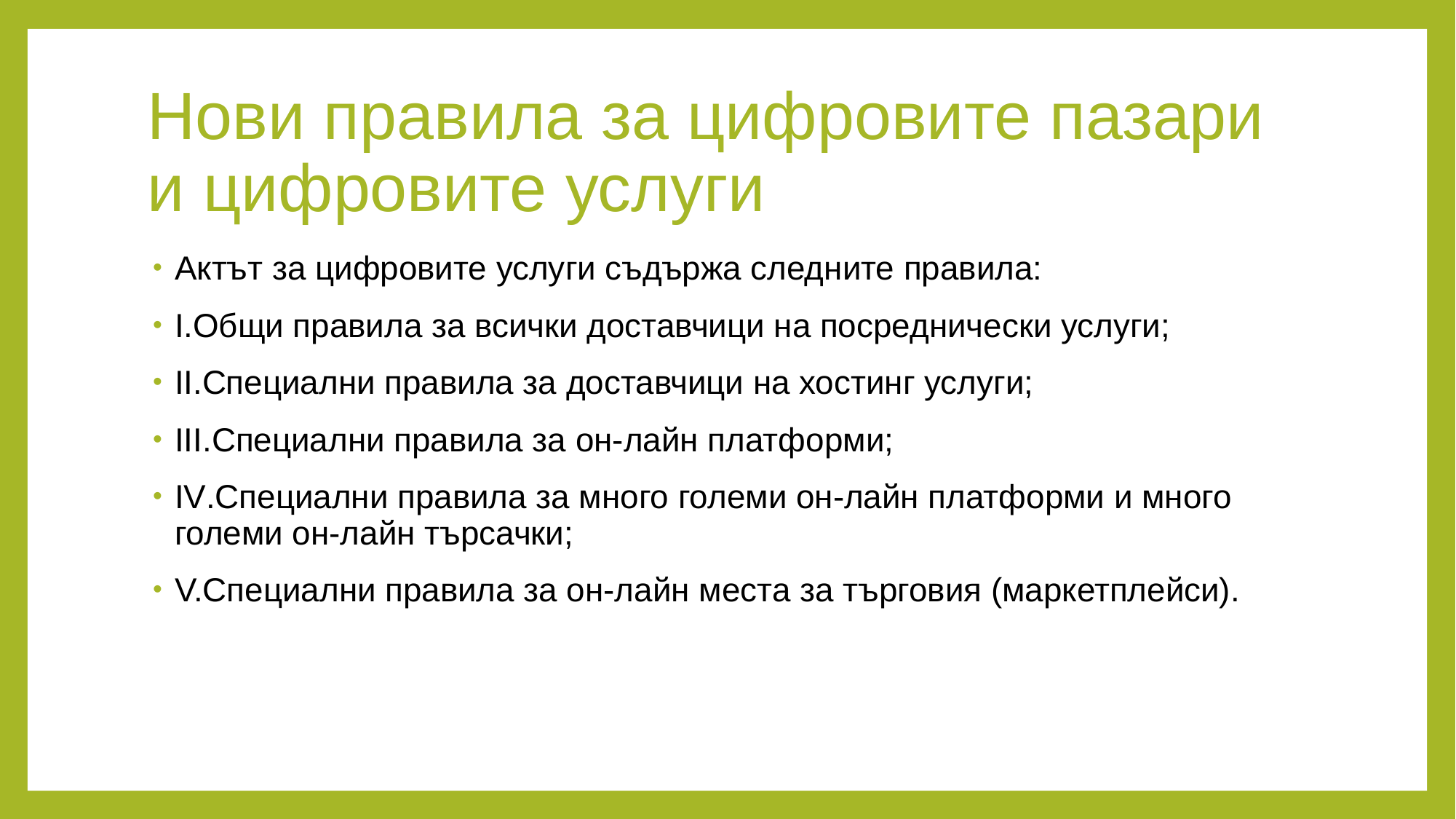

# Нови правила за цифровите пазари и цифровите услуги
Актът за цифровите услуги съдържа следните правила:
I.Общи правила за всички доставчици на посреднически услуги;
II.Специални правила за доставчици на хостинг услуги;
III.Специални правила за он-лайн платформи;
IV.Специални правила за много големи он-лайн платформи и много големи он-лайн търсачки;
V.Специални правила за он-лайн места за търговия (маркетплейси).